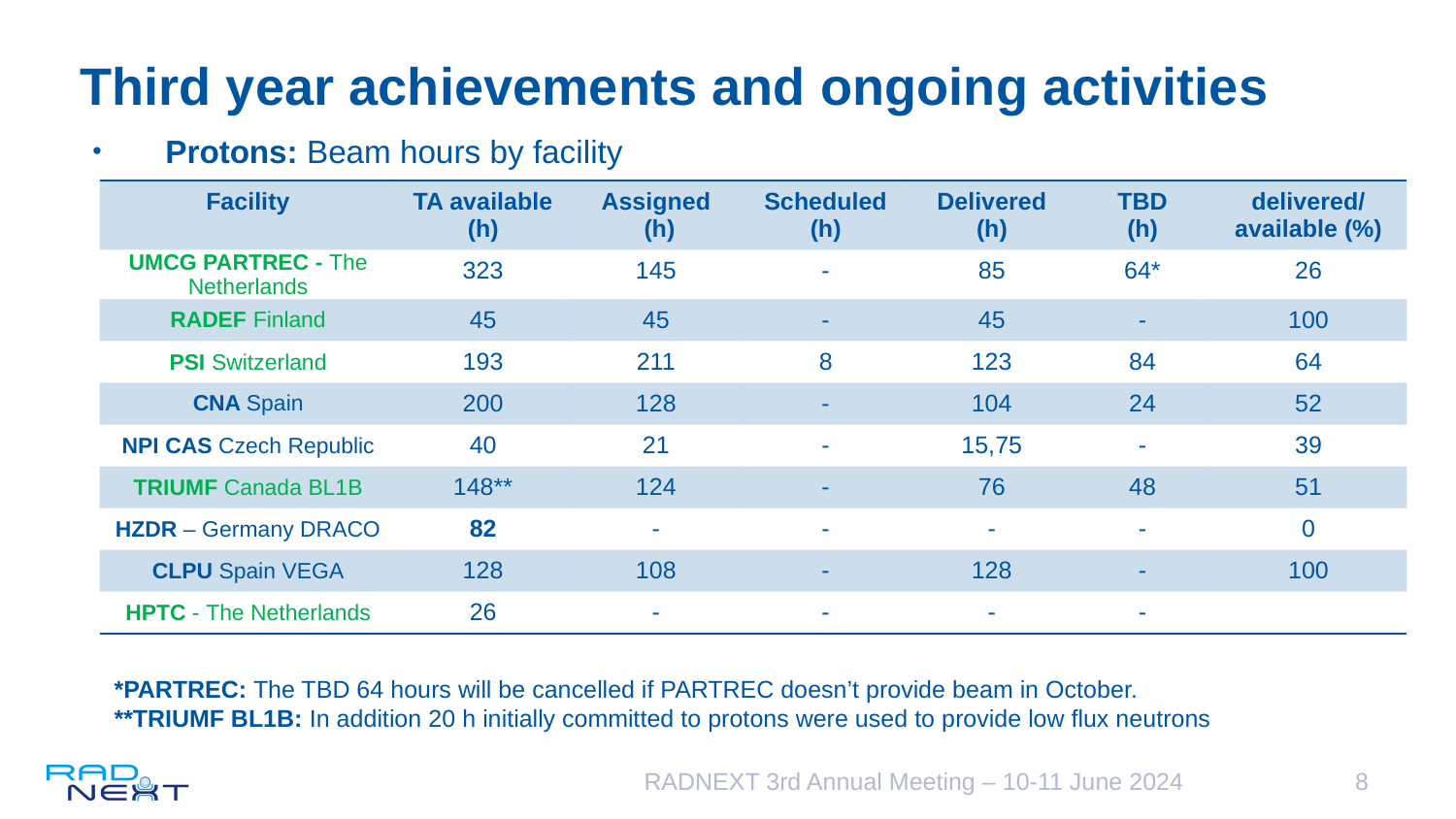

# Third year achievements and ongoing activities
Protons: Beam hours by facility

| Facility | TA available (h) | Assigned (h) | Scheduled (h) | Delivered (h) | TBD (h) | delivered/ available (%) |
| --- | --- | --- | --- | --- | --- | --- |
| UMCG PARTREC - The Netherlands | 323 | 145 | - | 85 | 64\* | 26 |
| RADEF Finland | 45 | 45 | - | 45 | - | 100 |
| PSI Switzerland | 193 | 211 | 8 | 123 | 84 | 64 |
| CNA Spain | 200 | 128 | - | 104 | 24 | 52 |
| NPI CAS Czech Republic | 40 | 21 | - | 15,75 | - | 39 |
| TRIUMF Canada BL1B | 148\*\* | 124 | - | 76 | 48 | 51 |
| HZDR – Germany DRACO | 82 | - | - | - | - | 0 |
| CLPU Spain VEGA | 128 | 108 | - | 128 | - | 100 |
| HPTC - The Netherlands | 26 | - | - | - | - |  |
*PARTREC: The TBD 64 hours will be cancelled if PARTREC doesn’t provide beam in October.
**TRIUMF BL1B: In addition 20 h initially committed to protons were used to provide low flux neutrons
RADNEXT 3rd Annual Meeting – 10-11 June 2024
8